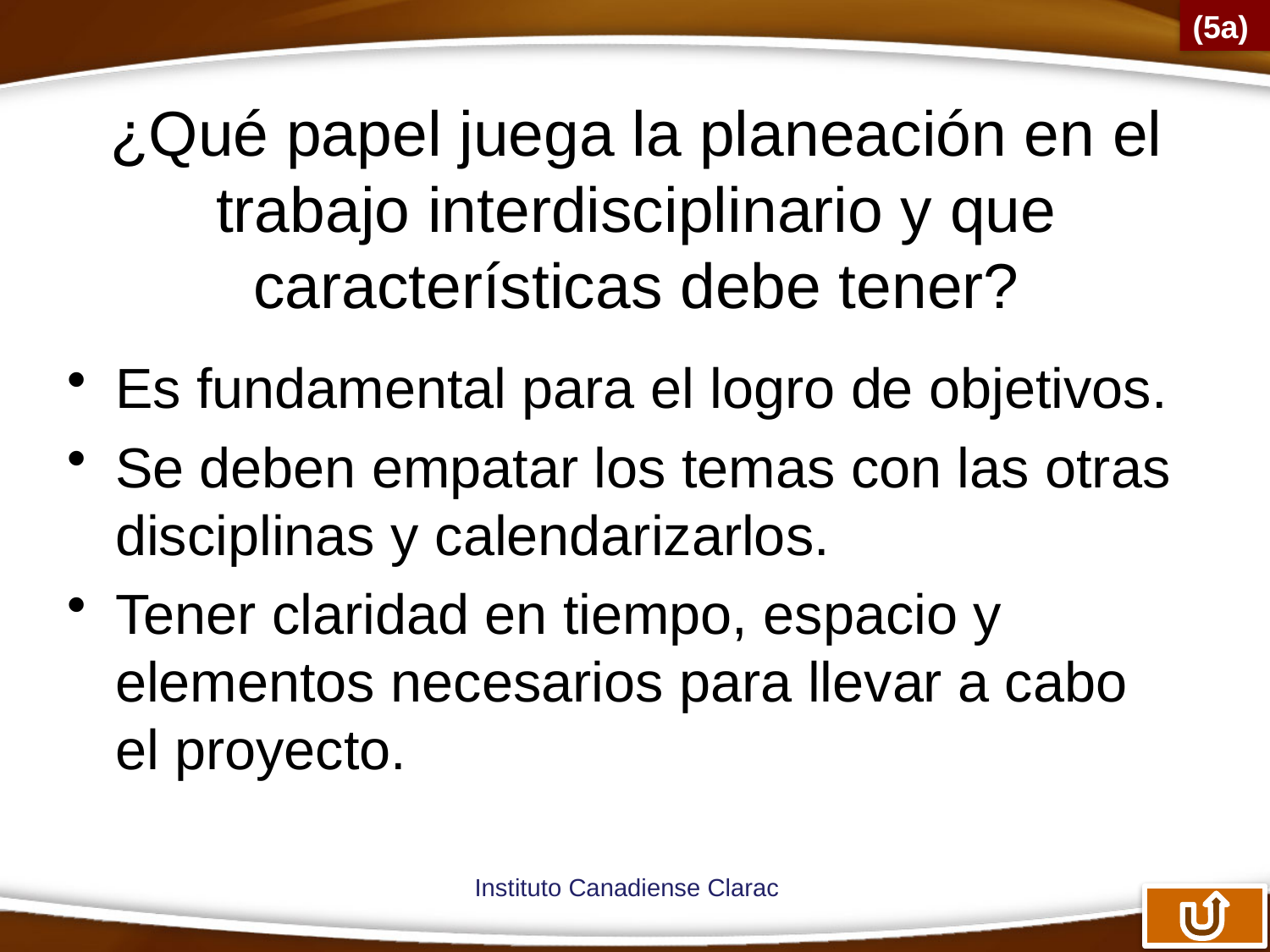

(5a)
# ¿Qué papel juega la planeación en el trabajo interdisciplinario y que características debe tener?
Es fundamental para el logro de objetivos.
Se deben empatar los temas con las otras disciplinas y calendarizarlos.
Tener claridad en tiempo, espacio y elementos necesarios para llevar a cabo el proyecto.

Instituto Canadiense Clarac